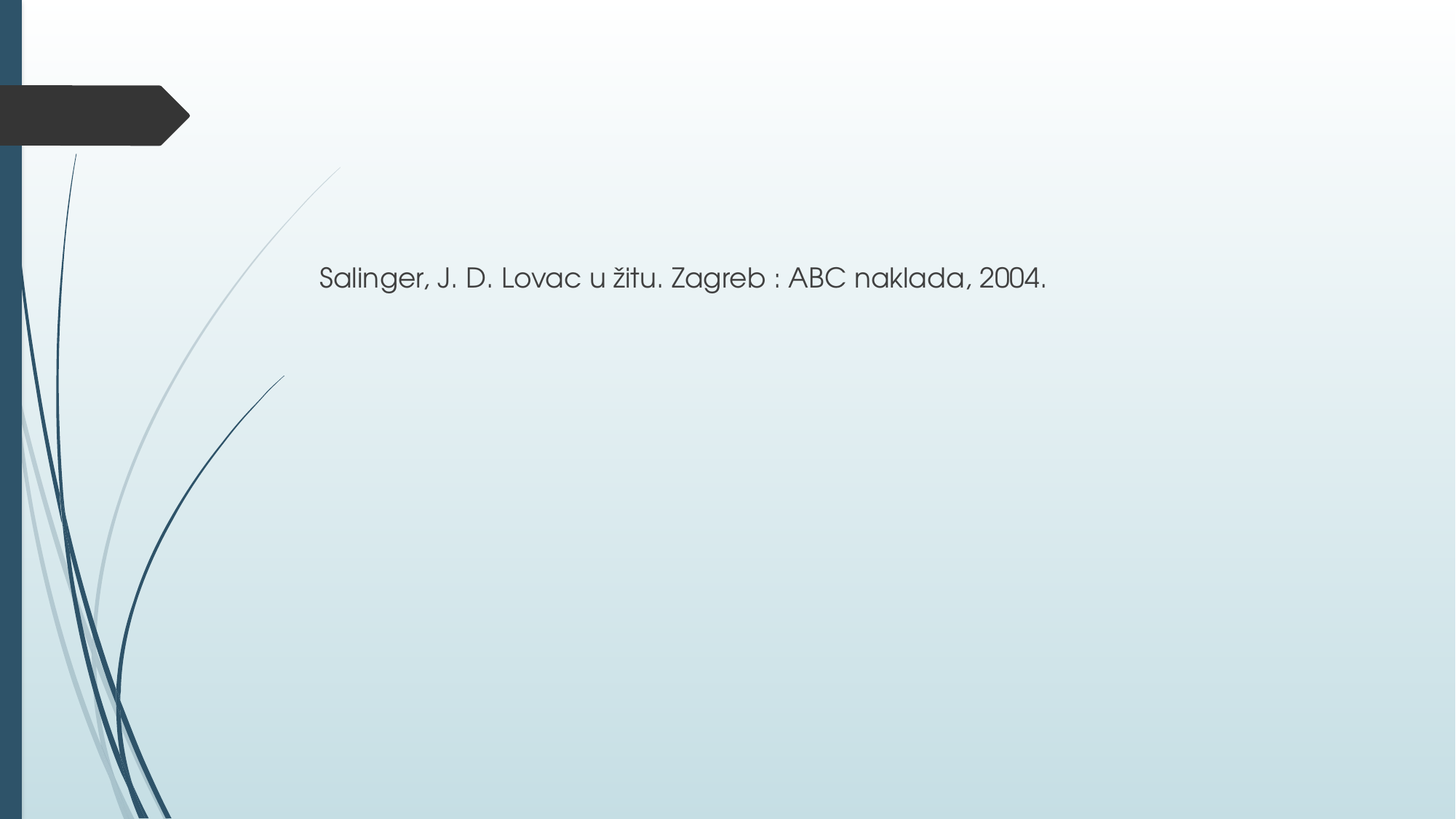

#
Salinger, J. D. Lovac u žitu. Zagreb : ABC naklada, 2004.